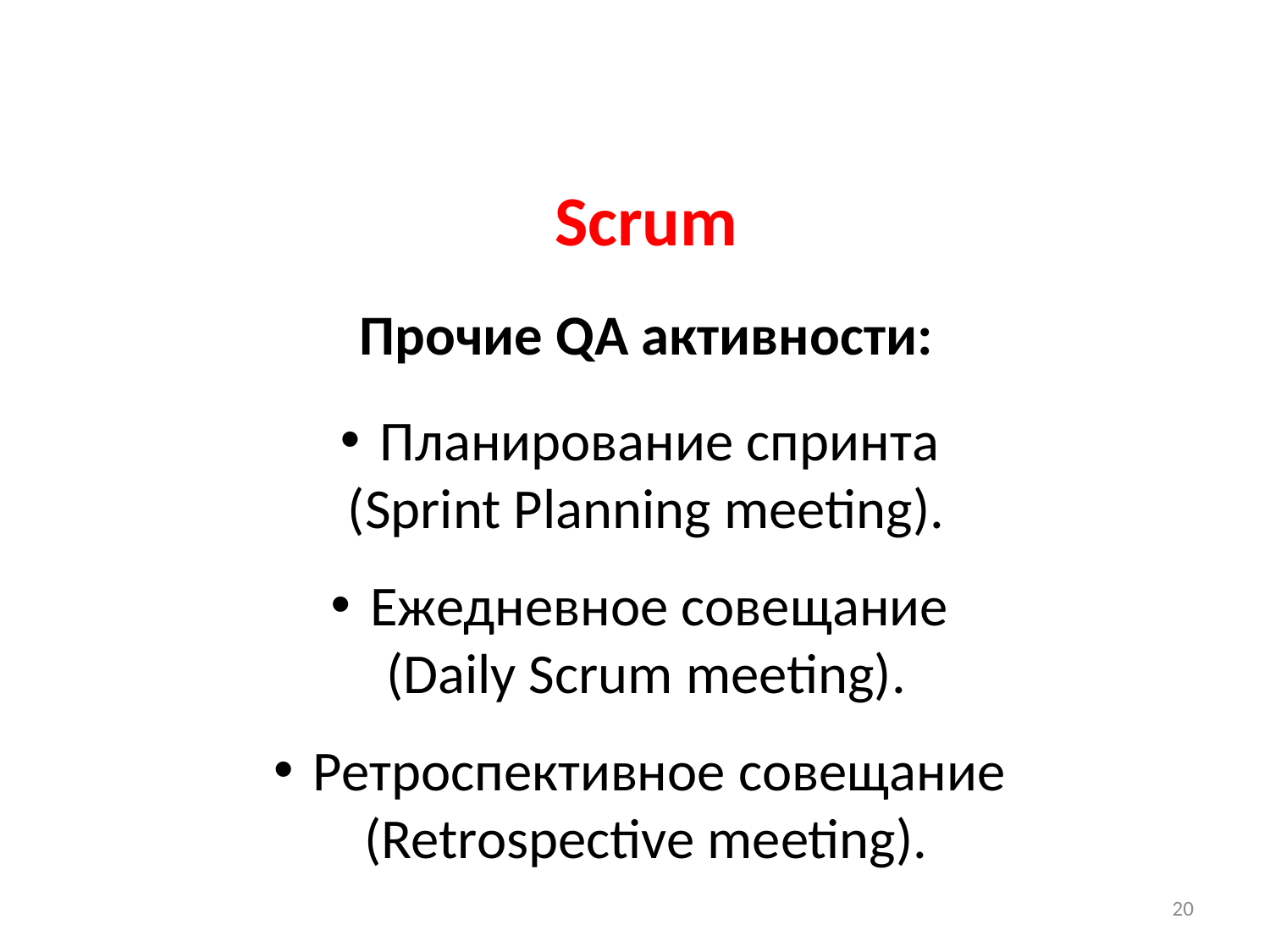

Scrum
Прочие QA активности:

Планирование спринта
(Sprint Planning meeting).

Ежедневное совещание
(Daily Scrum meeting).

Ретроспективное совещание
(Retrospective meeting).
20